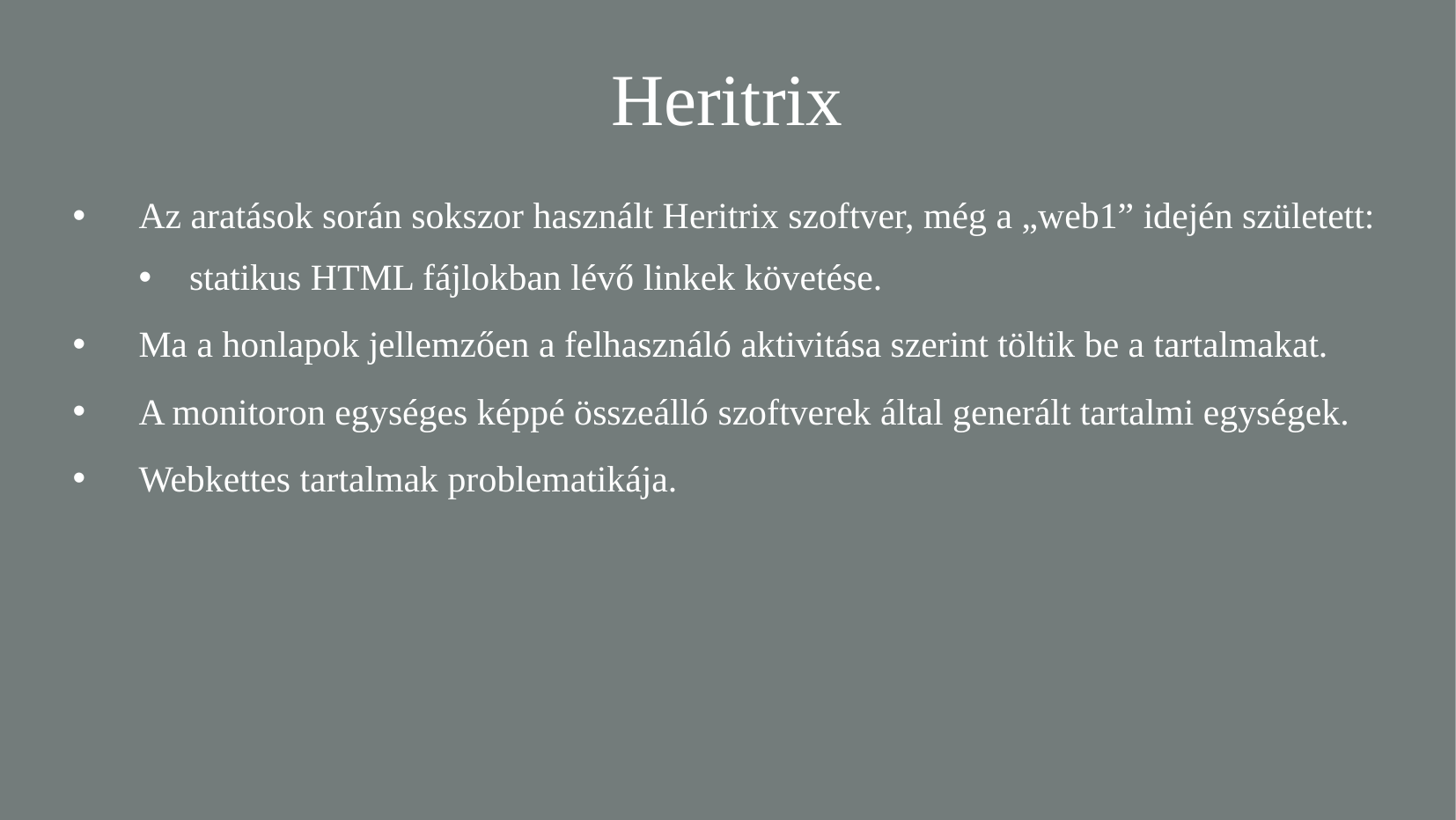

Heritrix
Az aratások során sokszor használt Heritrix szoftver, még a „web1” idején született:
 statikus HTML fájlokban lévő linkek követése.
Ma a honlapok jellemzően a felhasználó aktivitása szerint töltik be a tartalmakat.
A monitoron egységes képpé összeálló szoftverek által generált tartalmi egységek.
Webkettes tartalmak problematikája.